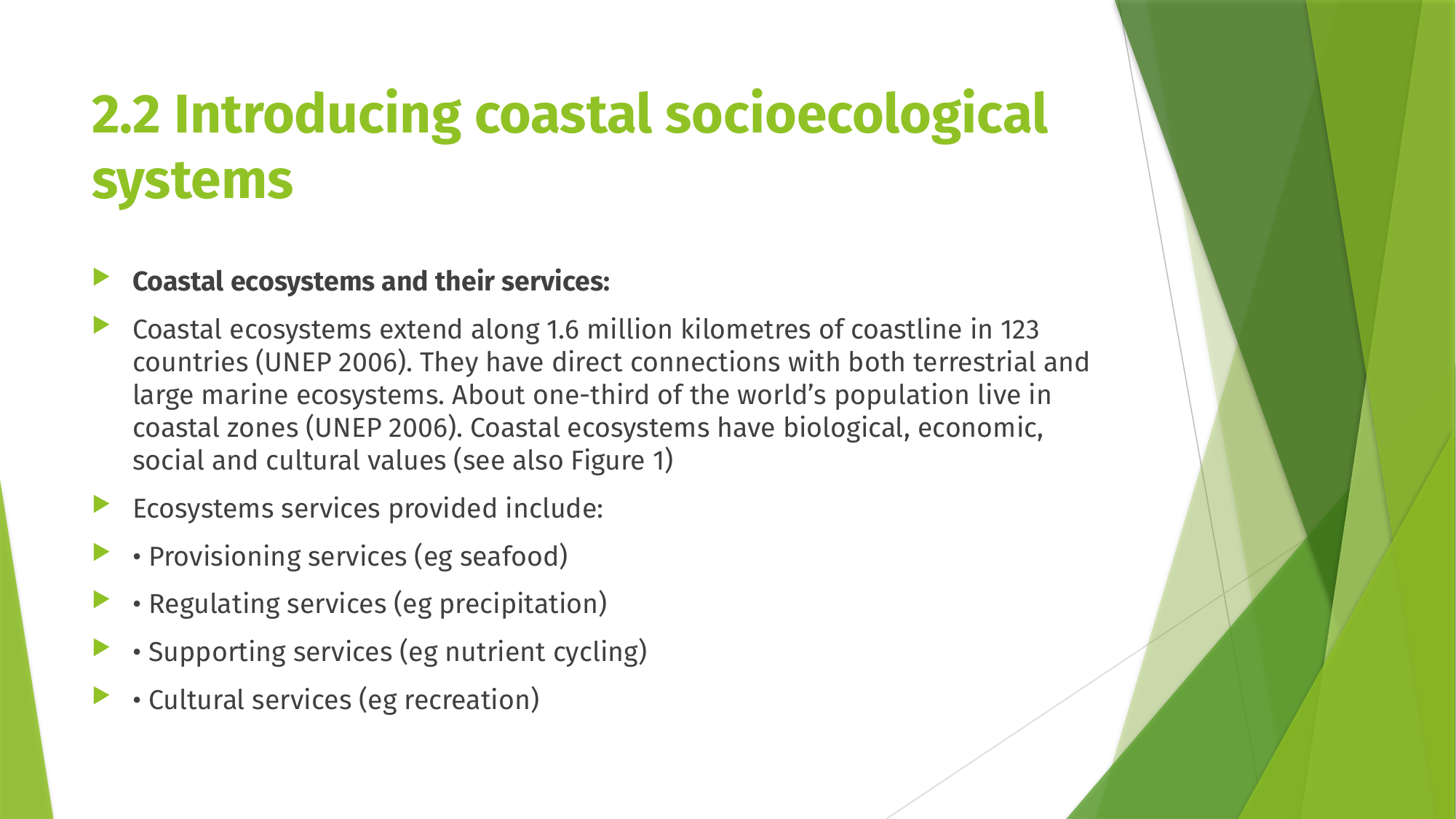

# 2.2 Introducing coastal socioecological systems
Coastal ecosystems and their services:
Coastal ecosystems extend along 1.6 million kilometres of coastline in 123 countries (UNEP 2006). They have direct connections with both terrestrial and large marine ecosystems. About one-third of the world’s population live in coastal zones (UNEP 2006). Coastal ecosystems have biological, economic, social and cultural values (see also Figure 1)
Ecosystems services provided include:
• Provisioning services (eg seafood)
• Regulating services (eg precipitation)
• Supporting services (eg nutrient cycling)
• Cultural services (eg recreation)